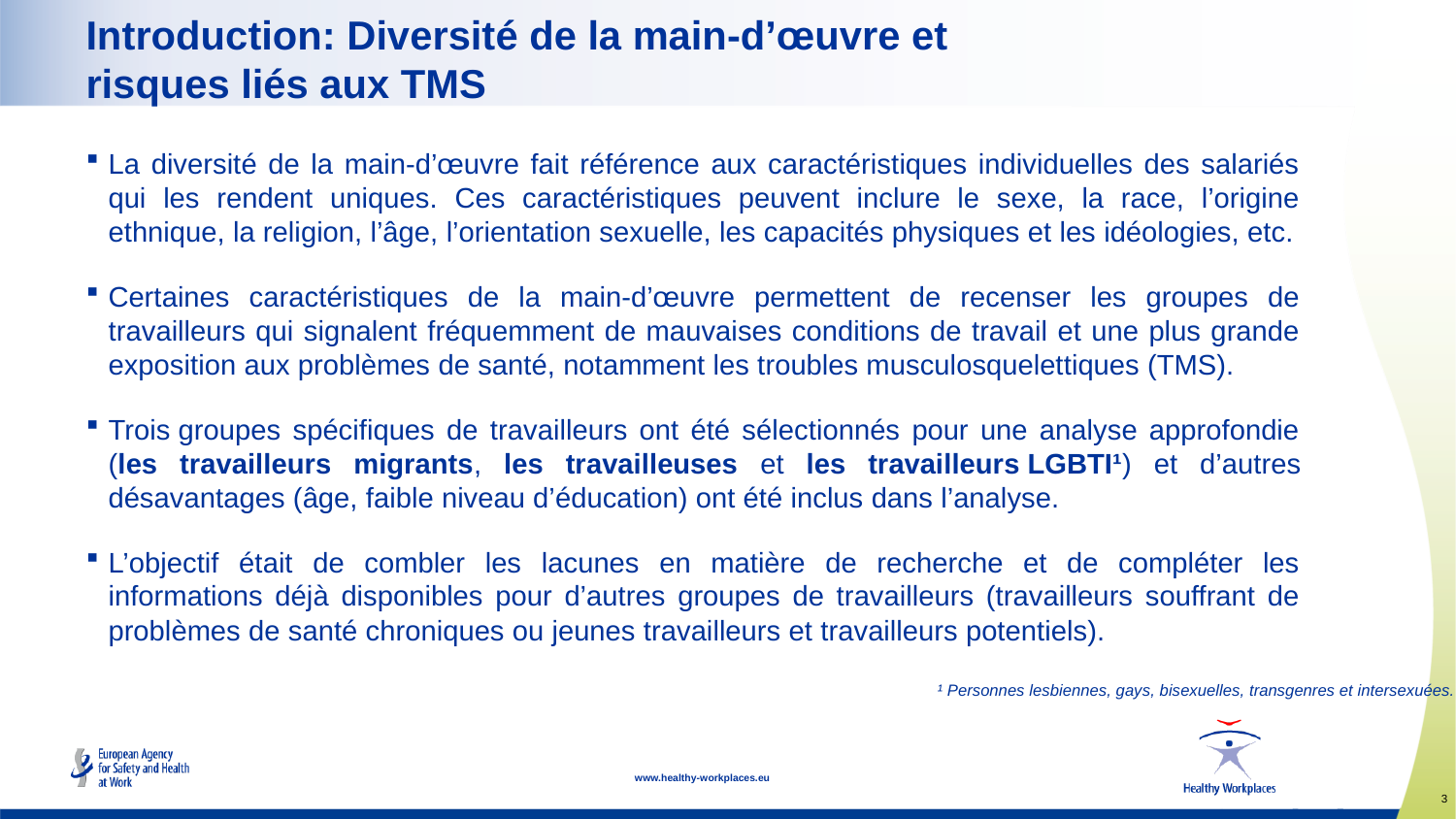

Introduction: Diversité de la main-d’œuvre et
risques liés aux TMS
La diversité de la main-d’œuvre fait référence aux caractéristiques individuelles des salariés qui les rendent uniques. Ces caractéristiques peuvent inclure le sexe, la race, l’origine ethnique, la religion, l’âge, l’orientation sexuelle, les capacités physiques et les idéologies, etc.
Certaines caractéristiques de la main-d’œuvre permettent de recenser les groupes de travailleurs qui signalent fréquemment de mauvaises conditions de travail et une plus grande exposition aux problèmes de santé, notamment les troubles musculosquelettiques (TMS).
Trois groupes spécifiques de travailleurs ont été sélectionnés pour une analyse approfondie (les travailleurs migrants, les travailleuses et les travailleurs LGBTI¹) et d’autres désavantages (âge, faible niveau d’éducation) ont été inclus dans l’analyse.
L’objectif était de combler les lacunes en matière de recherche et de compléter les informations déjà disponibles pour d’autres groupes de travailleurs (travailleurs souffrant de problèmes de santé chroniques ou jeunes travailleurs et travailleurs potentiels).
¹ Personnes lesbiennes, gays, bisexuelles, transgenres et intersexuées.